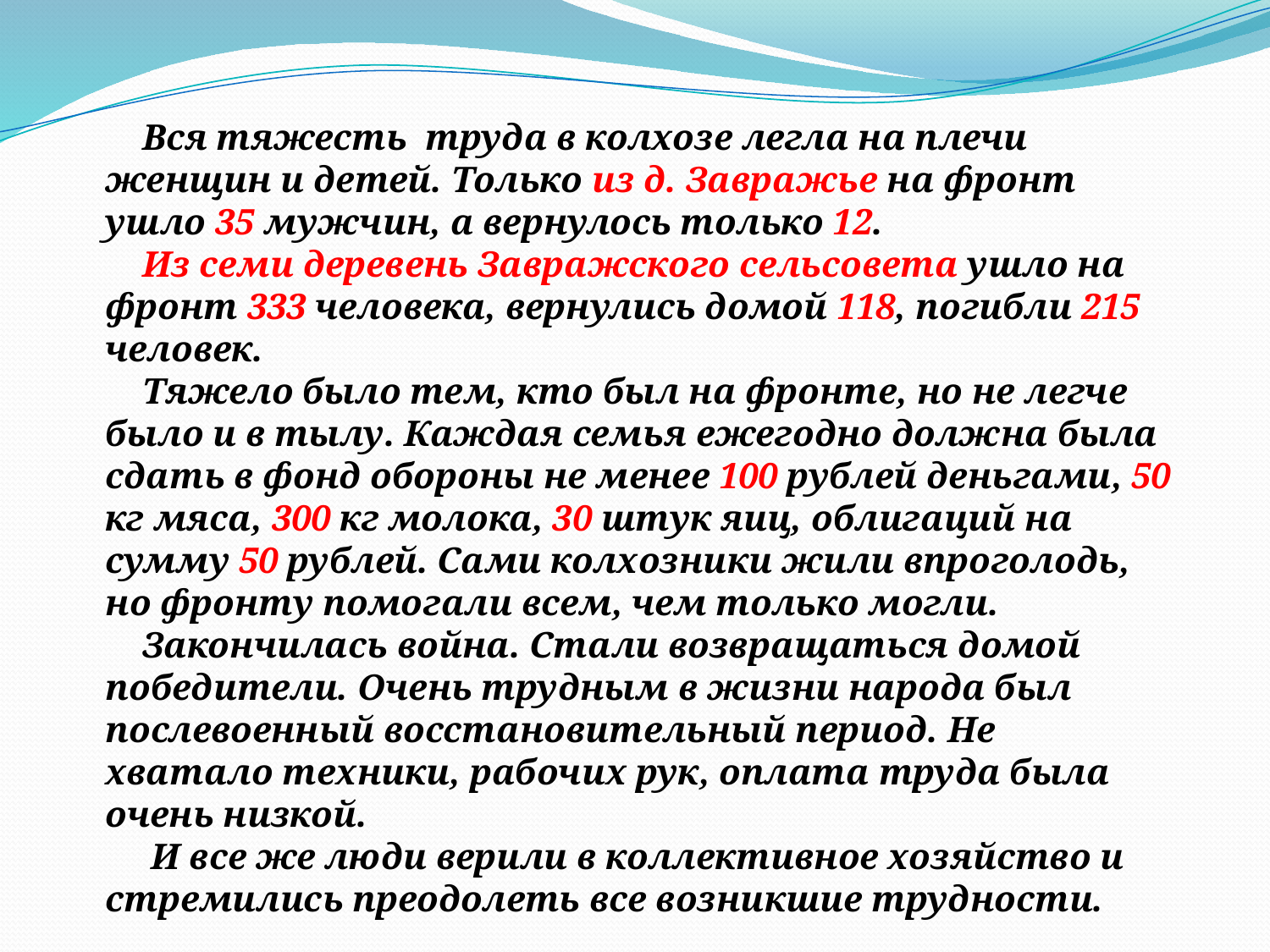

Вся тяжесть  труда в колхозе легла на плечи женщин и детей. Только из д. Завражье на фронт ушло 35 мужчин, а вернулось только 12.
Из семи деревень Завражского сельсовета ушло на фронт 333 человека, вернулись домой 118, погибли 215 человек.
Тяжело было тем, кто был на фронте, но не легче было и в тылу. Каждая семья ежегодно должна была сдать в фонд обороны не менее 100 рублей деньгами, 50 кг мяса, 300 кг молока, 30 штук яиц, облигаций на сумму 50 рублей. Сами колхозники жили впроголодь, но фронту помогали всем, чем только могли.
Закончилась война. Стали возвращаться домой победители. Очень трудным в жизни народа был послевоенный восстановительный период. Не хватало техники, рабочих рук, оплата труда была очень низкой.
 И все же люди верили в коллективное хозяйство и стремились преодолеть все возникшие трудности.